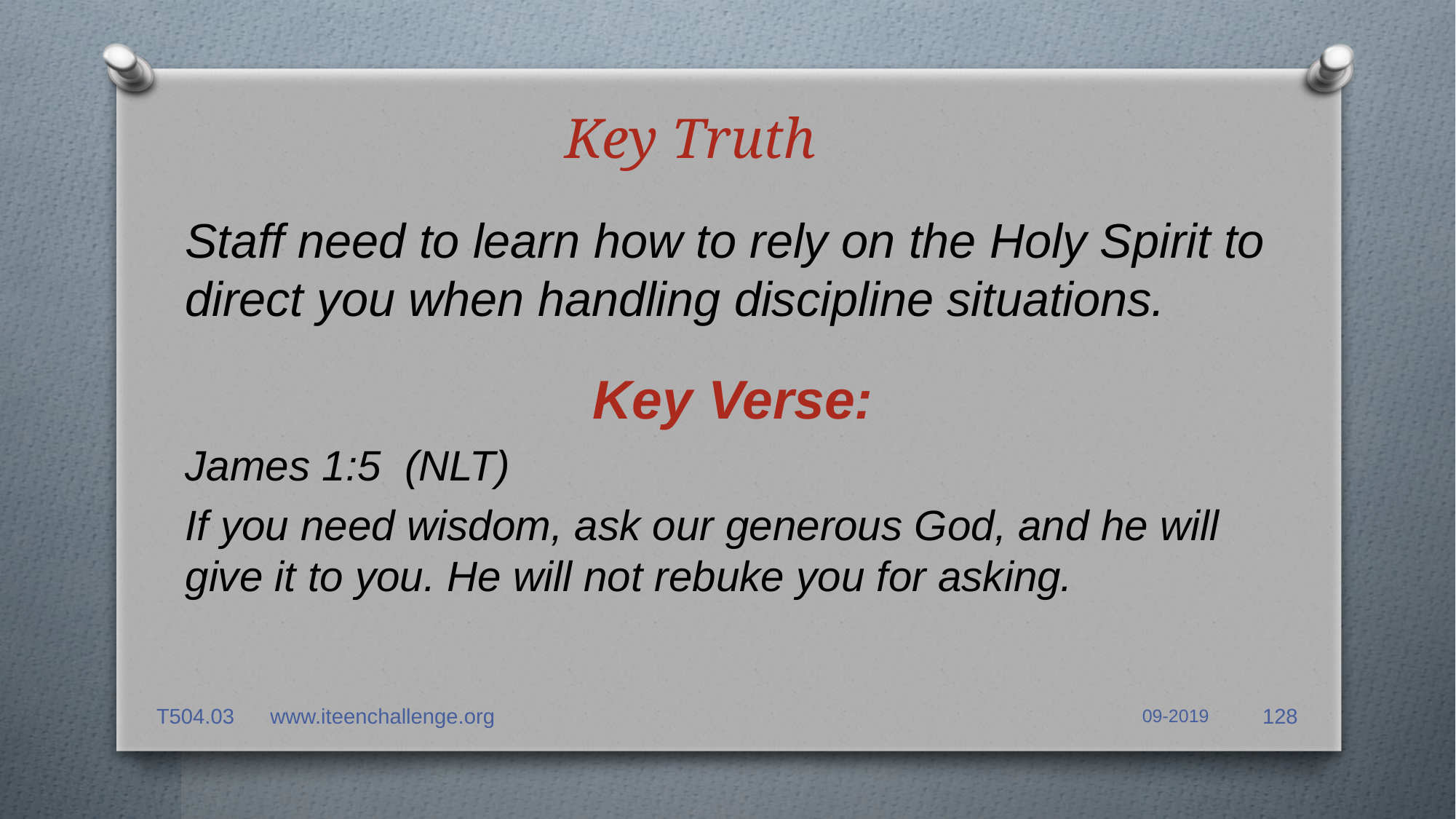

# Key Truth
Staff need to learn how to rely on the Holy Spirit to direct you when handling discipline situations.
                           Key Verse:
James 1:5  (NLT)
If you need wisdom, ask our generous God, and he will give it to you. He will not rebuke you for asking.

128
T504.03      www.iteenchallenge.org
09-2019